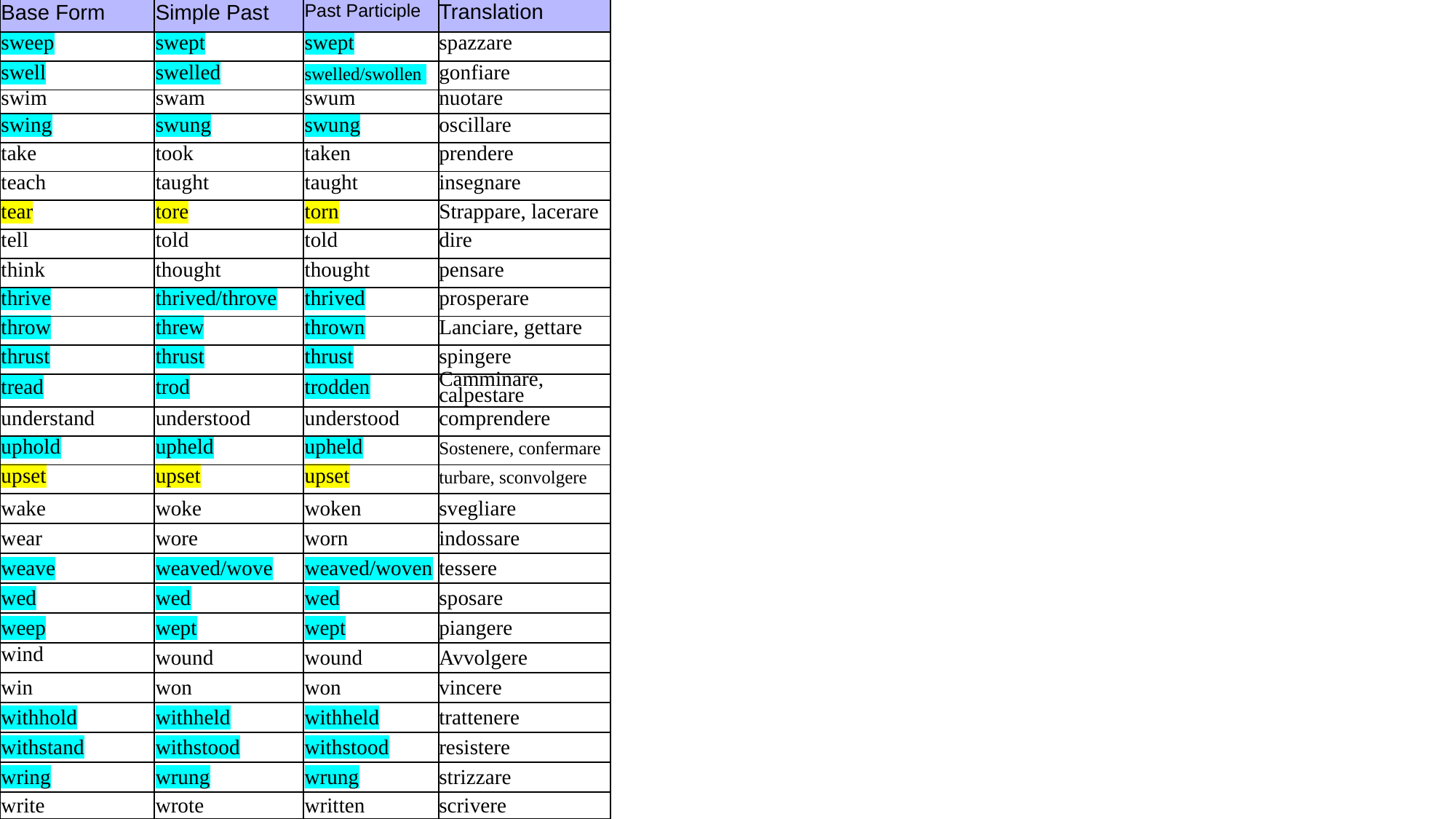

| Base Form | Simple Past | Past Participle | Translation |
| --- | --- | --- | --- |
| sweep | swept | swept | spazzare |
| swell | swelled | swelled/swollen | gonfiare |
| swim | swam | swum | nuotare |
| swing | swung | swung | oscillare |
| take | took | taken | prendere |
| teach | taught | taught | insegnare |
| tear | tore | torn | Strappare, lacerare |
| tell | told | told | dire |
| think | thought | thought | pensare |
| thrive | thrived/throve | thrived | prosperare |
| throw | threw | thrown | Lanciare, gettare |
| thrust | thrust | thrust | spingere |
| tread | trod | trodden | Camminare, calpestare |
| understand | understood | understood | comprendere |
| uphold | upheld | upheld | Sostenere, confermare |
| upset | upset | upset | turbare, sconvolgere |
| wake | woke | woken | svegliare |
| wear | wore | worn | indossare |
| weave | weaved/wove | weaved/woven | tessere |
| wed | wed | wed | sposare |
| weep | wept | wept | piangere |
| wind | wound | wound | Avvolgere |
| win | won | won | vincere |
| withhold | withheld | withheld | trattenere |
| withstand | withstood | withstood | resistere |
| wring | wrung | wrung | strizzare |
| write | wrote | written | scrivere |